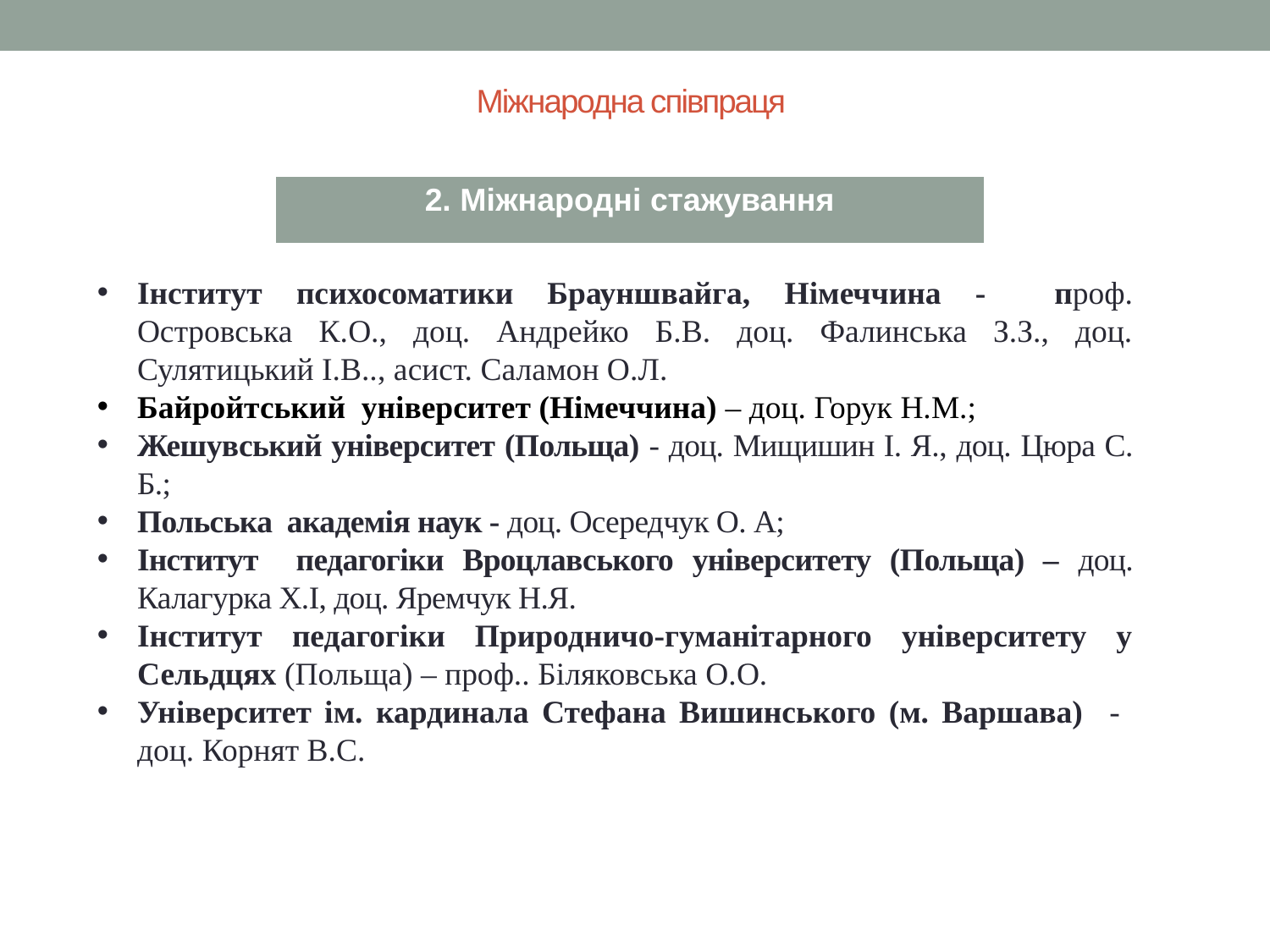

# Міжнародна співпраця
| 2. Міжнародні стажування |
| --- |
Інститут психосоматики Брауншвайга, Німеччина -  проф. Островська К.О., доц. Андрейко Б.В. доц. Фалинська З.З., доц. Сулятицький І.В.., асист. Саламон О.Л.
Байройтський  університет (Німеччина) – доц. Горук Н.М.;
Жешувський університет (Польща) - доц. Мищишин І. Я., доц. Цюра С. Б.;
Польська  академія наук - доц. Осередчук О. А;
Інститут  педагогіки Вроцлавського університету (Польща) – доц. Калагурка Х.І, доц. Яремчук Н.Я.
Інститут педагогіки Природничо-гуманітарного університету у Сельдцях (Польща) – проф.. Біляковська О.О.
Університет ім. кардинала Стефана Вишинського (м. Варшава)  -  доц. Корнят В.С.